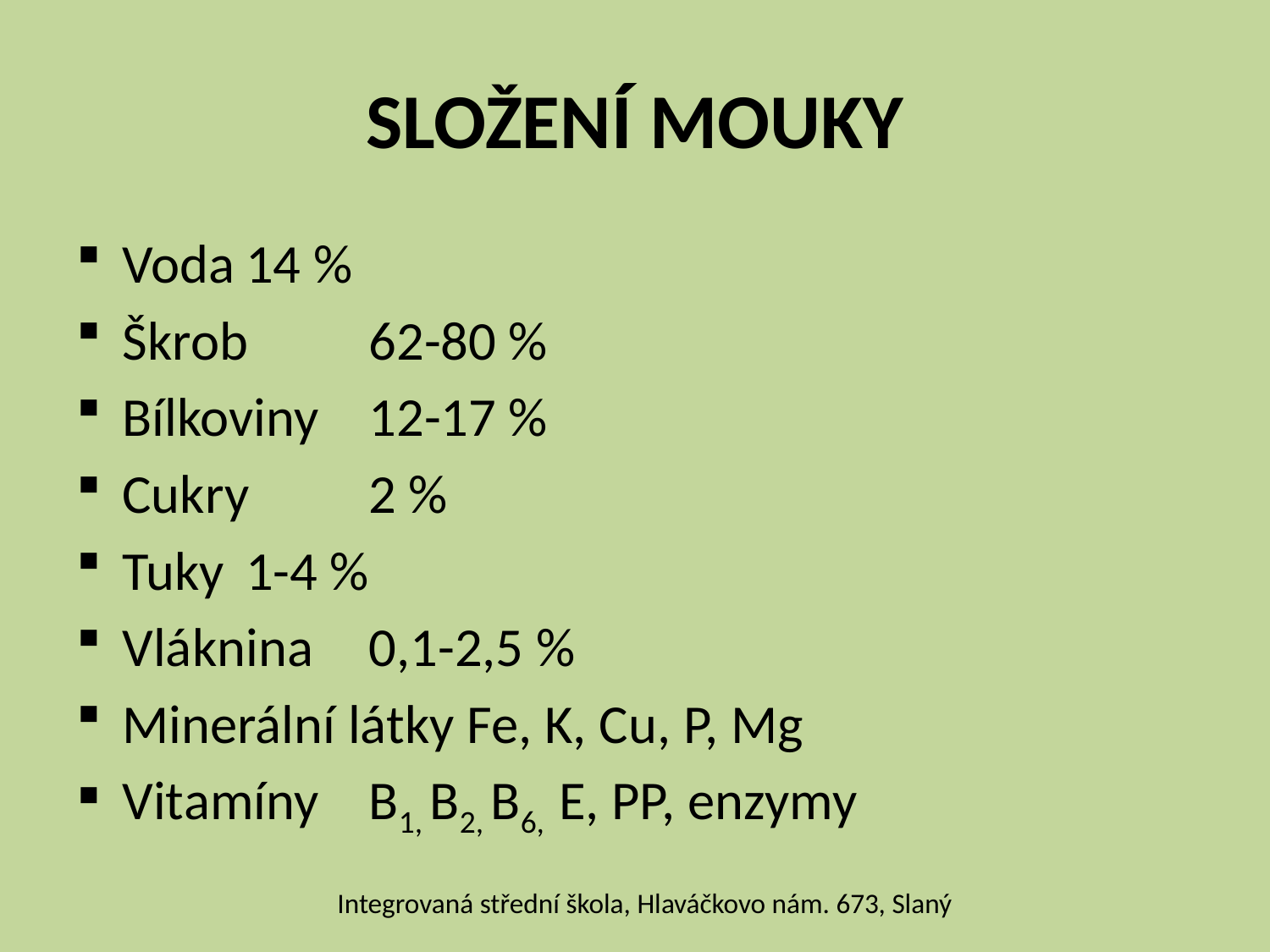

# SLOŽENÍ MOUKY
Voda		14 %
Škrob		62-80 %
Bílkoviny		12-17 %
Cukry		2 %
Tuky		1-4 %
Vláknina		0,1-2,5 %
Minerální látky Fe, K, Cu, P, Mg
Vitamíny 	B1, B2, B6,  E, PP, enzymy
Integrovaná střední škola, Hlaváčkovo nám. 673, Slaný